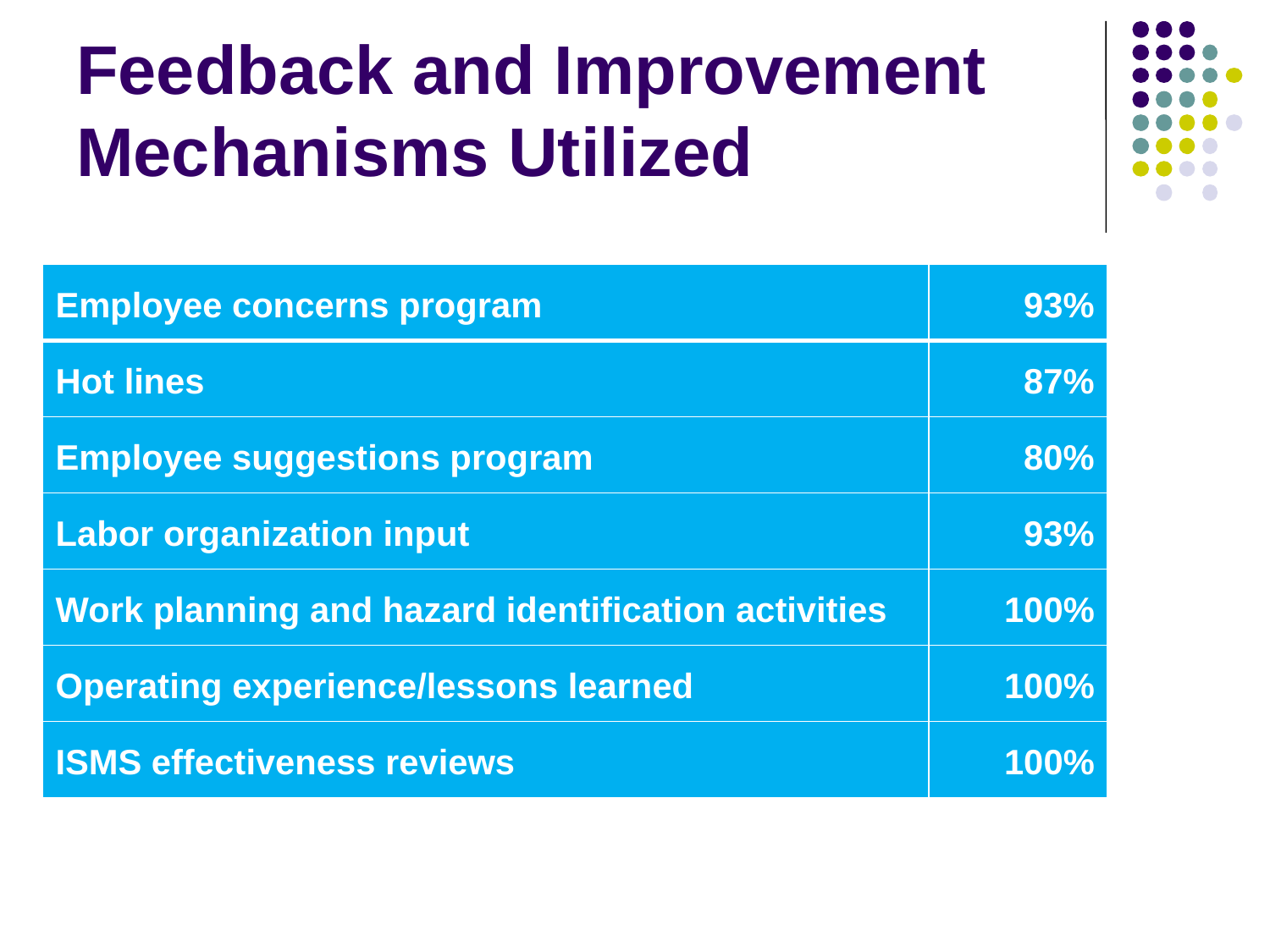

# Feedback and Improvement Mechanisms Utilized
| Employee concerns program | 93% |
| --- | --- |
| Hot lines | 87% |
| Employee suggestions program | 80% |
| Labor organization input | 93% |
| Work planning and hazard identification activities | 100% |
| Operating experience/lessons learned | 100% |
| ISMS effectiveness reviews | 100% |